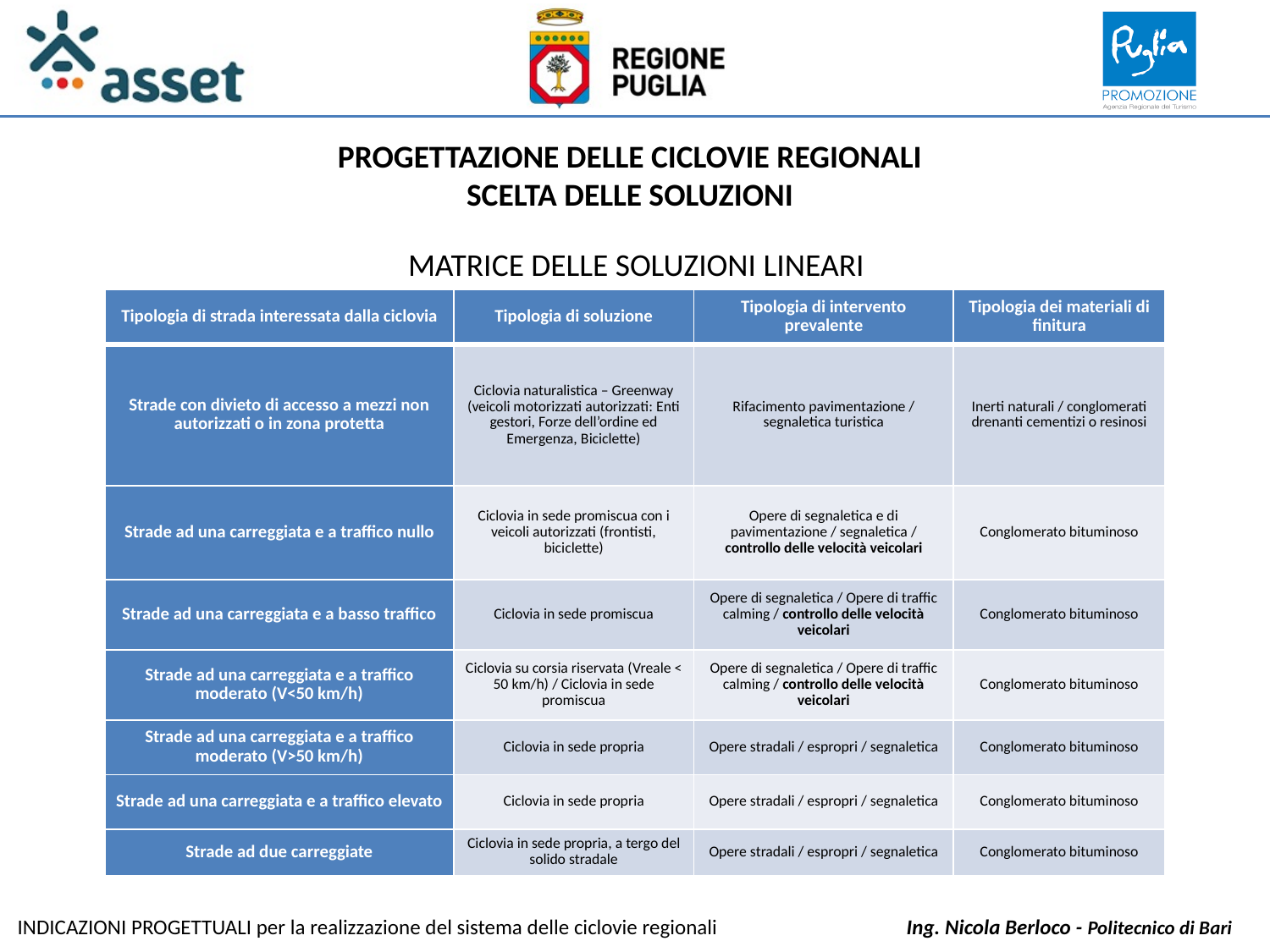

PROGETTAZIONE DELLE CICLOVIE REGIONALI
SCELTA DELLE SOLUZIONI
MATRICE DELLE SOLUZIONI LINEARI
| Tipologia di strada interessata dalla ciclovia | Tipologia di soluzione | Tipologia di intervento prevalente | Tipologia dei materiali di finitura |
| --- | --- | --- | --- |
| Strade con divieto di accesso a mezzi non autorizzati o in zona protetta | Ciclovia naturalistica – Greenway (veicoli motorizzati autorizzati: Enti gestori, Forze dell’ordine ed Emergenza, Biciclette) | Rifacimento pavimentazione / segnaletica turistica | Inerti naturali / conglomerati drenanti cementizi o resinosi |
| Strade ad una carreggiata e a traffico nullo | Ciclovia in sede promiscua con i veicoli autorizzati (frontisti, biciclette) | Opere di segnaletica e di pavimentazione / segnaletica / controllo delle velocità veicolari | Conglomerato bituminoso |
| Strade ad una carreggiata e a basso traffico | Ciclovia in sede promiscua | Opere di segnaletica / Opere di traffic calming / controllo delle velocità veicolari | Conglomerato bituminoso |
| Strade ad una carreggiata e a traffico moderato (V<50 km/h) | Ciclovia su corsia riservata (Vreale < 50 km/h) / Ciclovia in sede promiscua | Opere di segnaletica / Opere di traffic calming / controllo delle velocità veicolari | Conglomerato bituminoso |
| Strade ad una carreggiata e a traffico moderato (V>50 km/h) | Ciclovia in sede propria | Opere stradali / espropri / segnaletica | Conglomerato bituminoso |
| Strade ad una carreggiata e a traffico elevato | Ciclovia in sede propria | Opere stradali / espropri / segnaletica | Conglomerato bituminoso |
| Strade ad due carreggiate | Ciclovia in sede propria, a tergo del solido stradale | Opere stradali / espropri / segnaletica | Conglomerato bituminoso |
INDICAZIONI PROGETTUALI per la realizzazione del sistema delle ciclovie regionali		Ing. Nicola Berloco - Politecnico di Bari